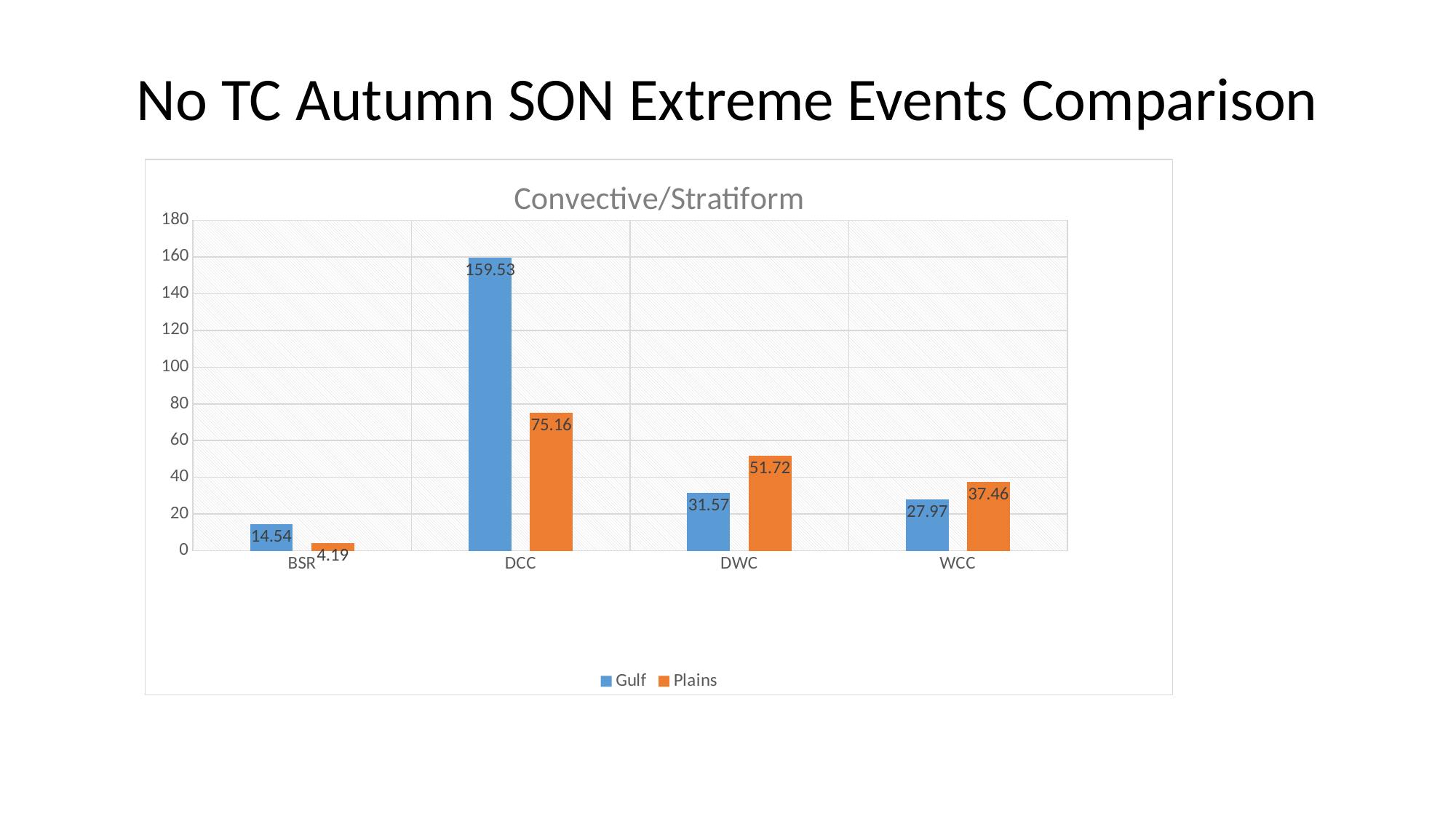

# No TC Autumn SON Extreme Events Comparison

### Chart: Convective/Stratiform

| Category | Gulf | Plains |
|---|---|---|
| BSR | 14.54 | 4.19 |
| DCC | 159.53 | 75.16 |
| DWC | 31.57 | 51.72 |
| WCC | 27.97 | 37.46 |